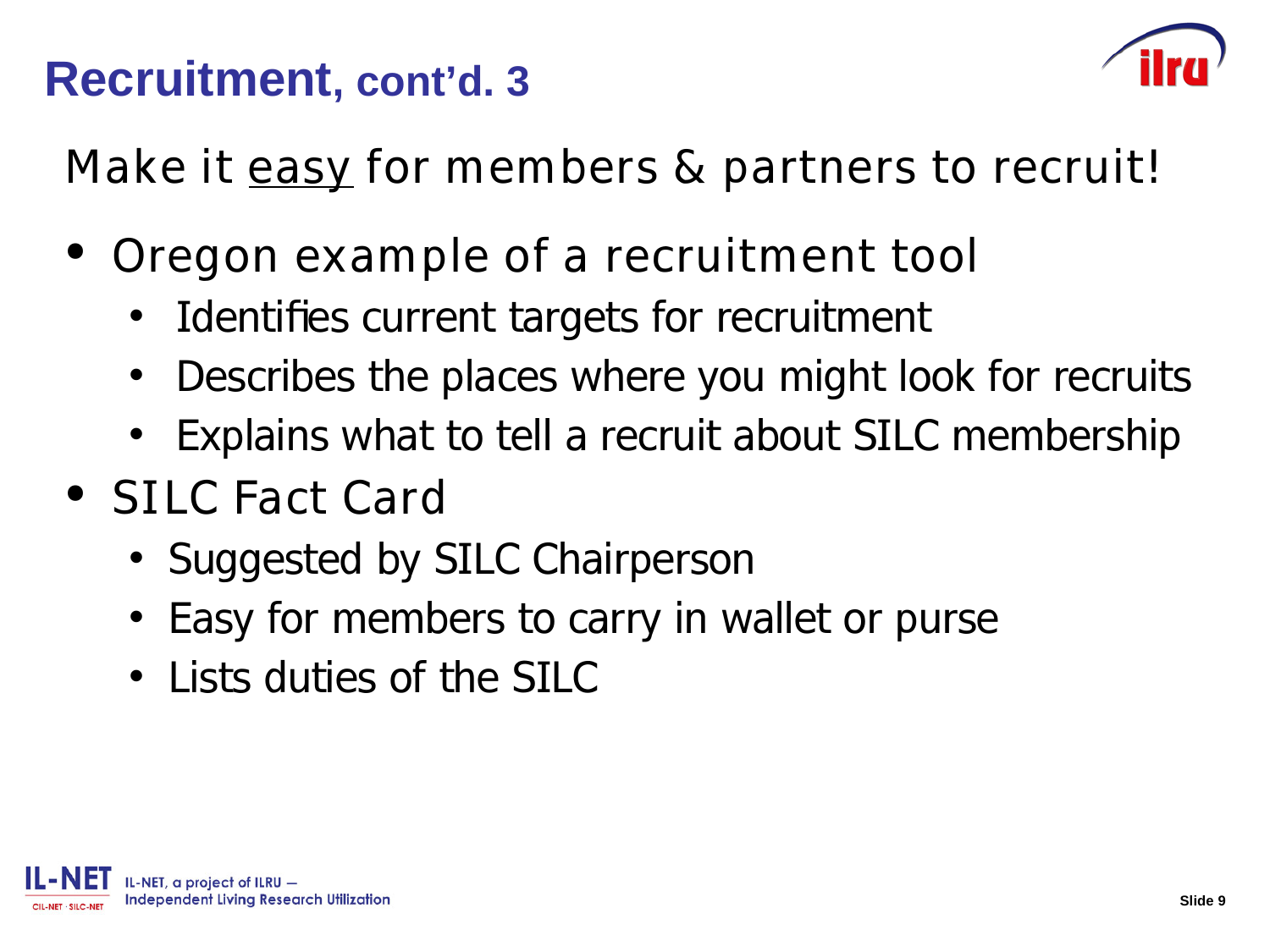

# Recruitment, cont’d. 3
Make it easy for members & partners to recruit!

Oregon example of a recruitment tool
Identifies current targets for recruitment
Describes the places where you might look for recruits
Explains what to tell a recruit about SILC membership
SILC Fact Card
Suggested by SILC Chairperson
Easy for members to carry in wallet or purse
Lists duties of the SILC